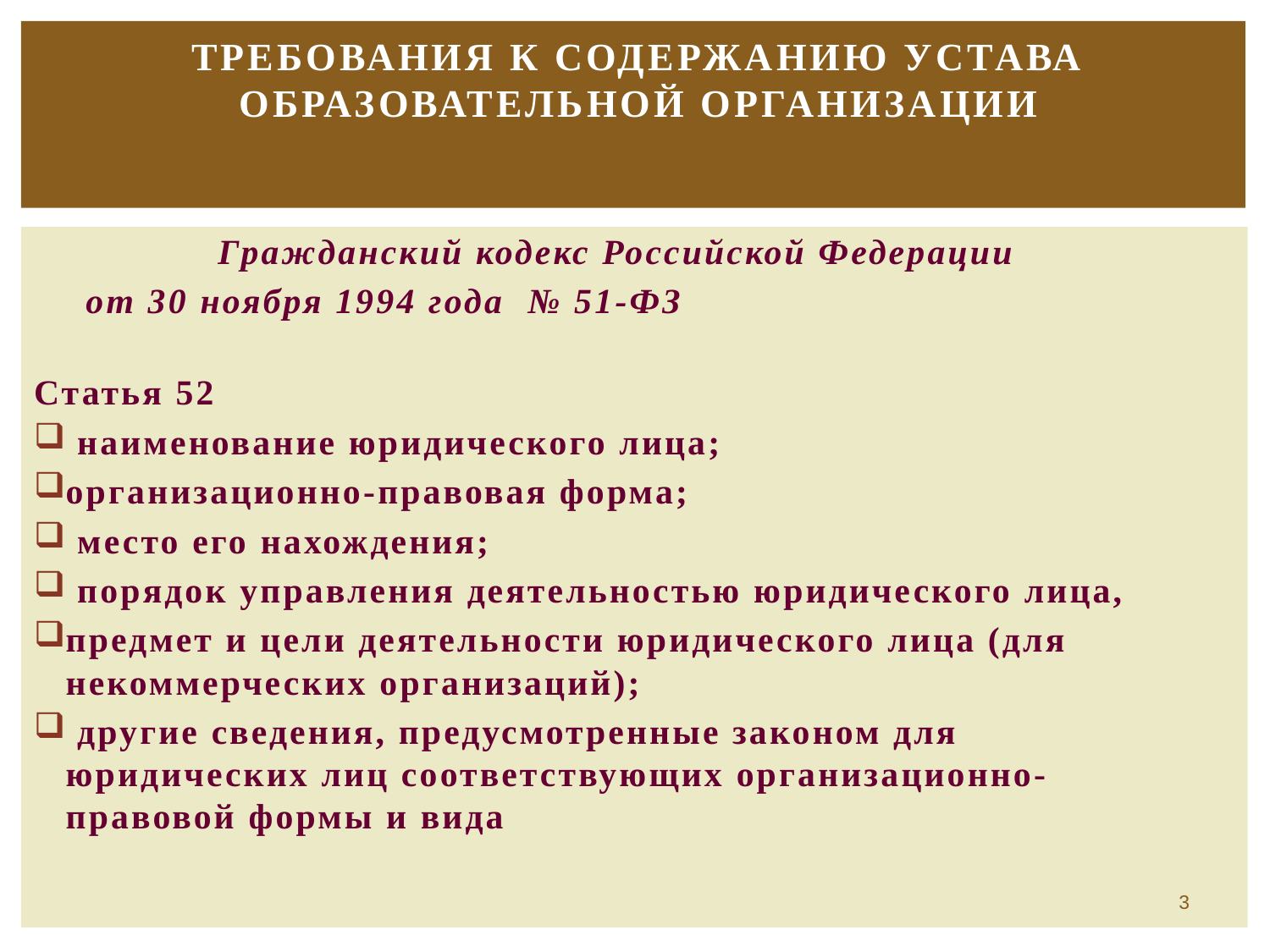

# Требования к содержанию устава образовательной организации
Гражданский кодекс Российской Федерации
    от 30 ноября 1994 года  № 51-ФЗ
Статья 52
 наименование юридического лица;
организационно-правовая форма;
 место его нахождения;
 порядок управления деятельностью юридического лица,
предмет и цели деятельности юридического лица (для некоммерческих организаций);
 другие сведения, предусмотренные законом для юридических лиц соответствующих организационно-правовой формы и вида

3